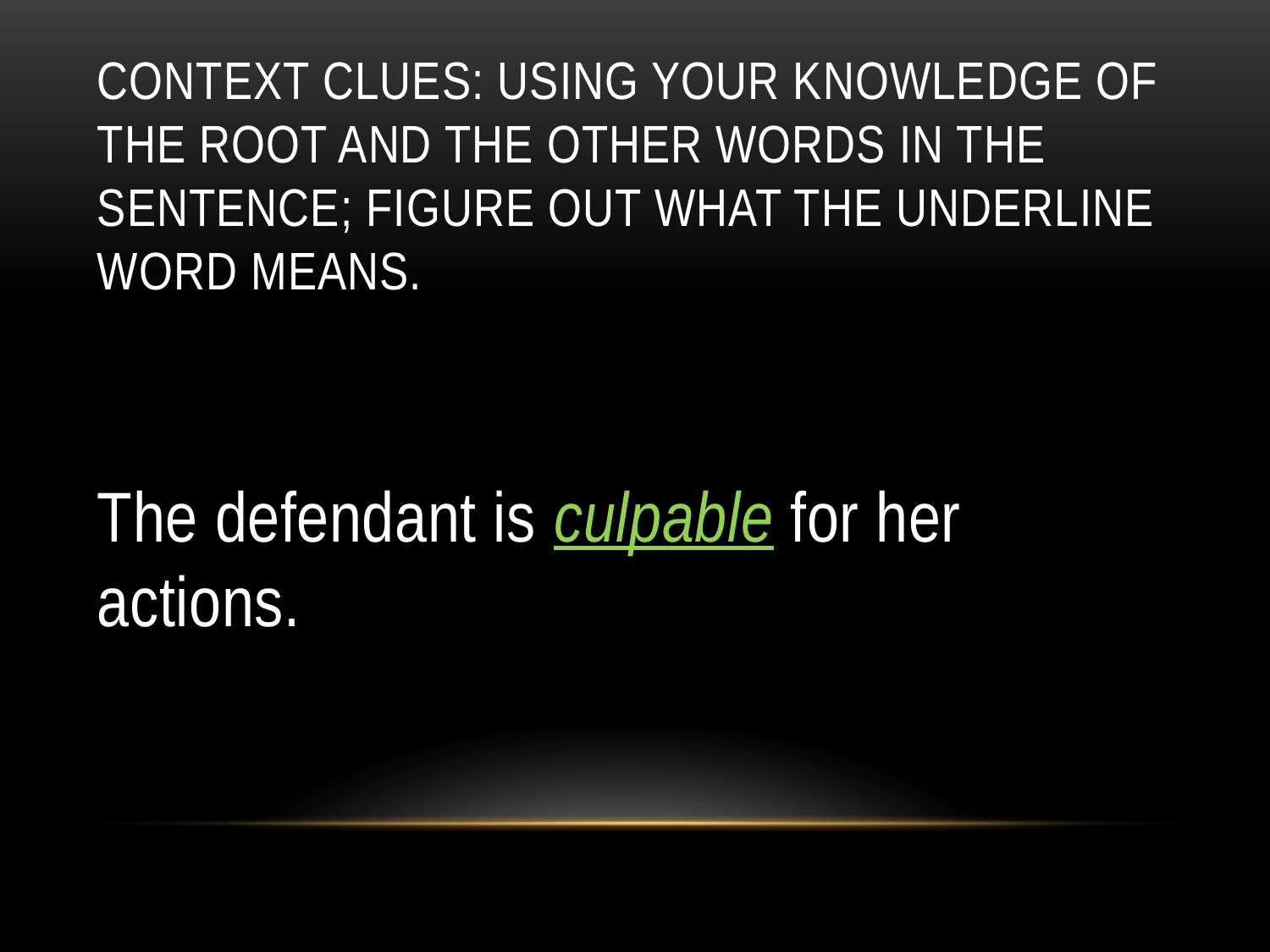

# Context Clues: Using your knowledge of the root and the other words in the sentence; figure out what the underline word means.
The defendant is culpable for her actions.